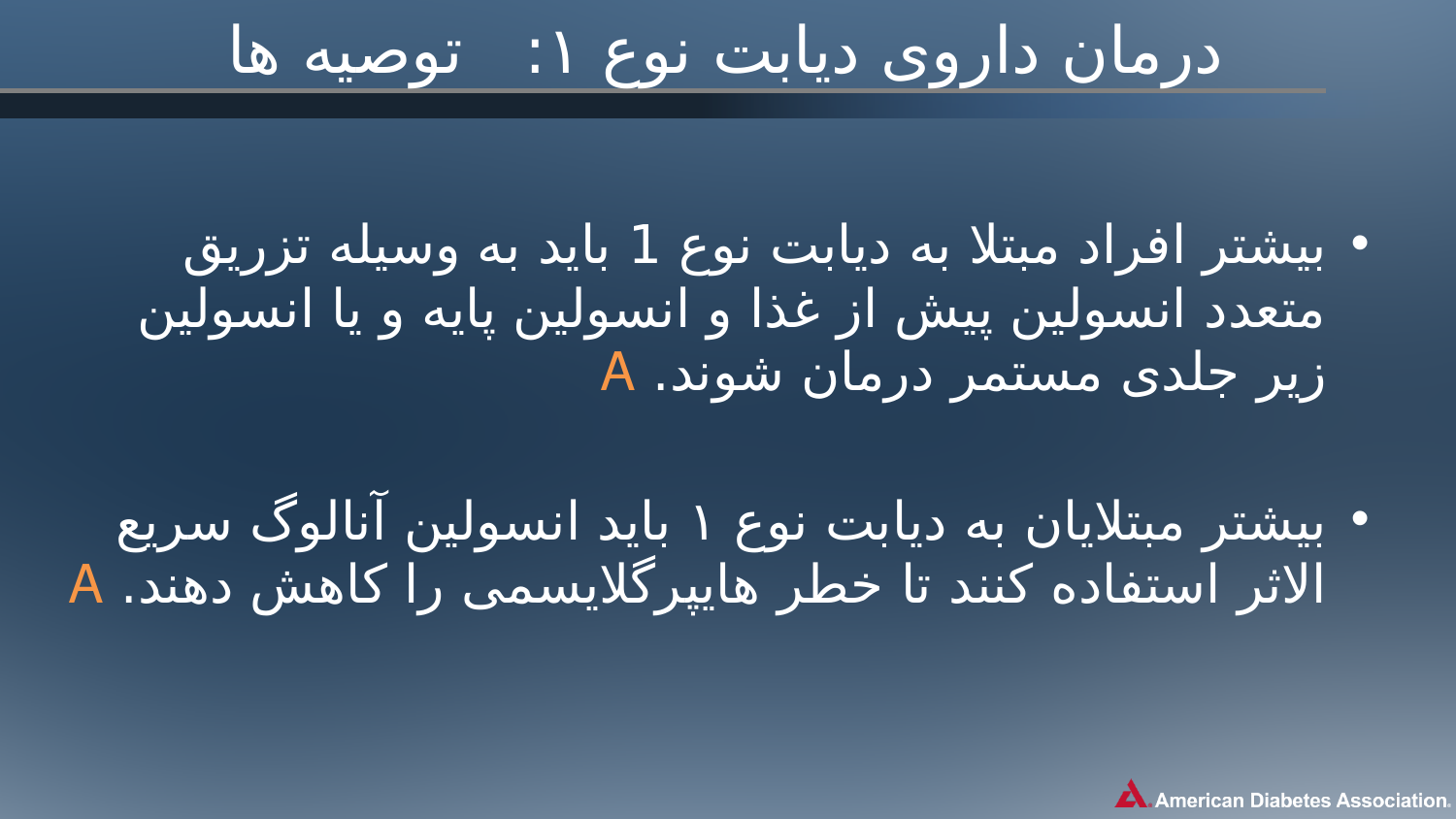

# درمان داروی دیابت نوع ۱:   توصیه ها
بیشتر افراد مبتلا به دیابت نوع 1 باید به وسیله تزریق متعدد انسولین پیش از غذا و انسولین پایه و یا انسولین زیر جلدی مستمر درمان شوند. A

بیشتر مبتلایان به دیابت نوع ۱ باید انسولین آنالوگ سریع الاثر استفاده کنند تا خطر هایپرگلایسمی را کاهش دهند. A